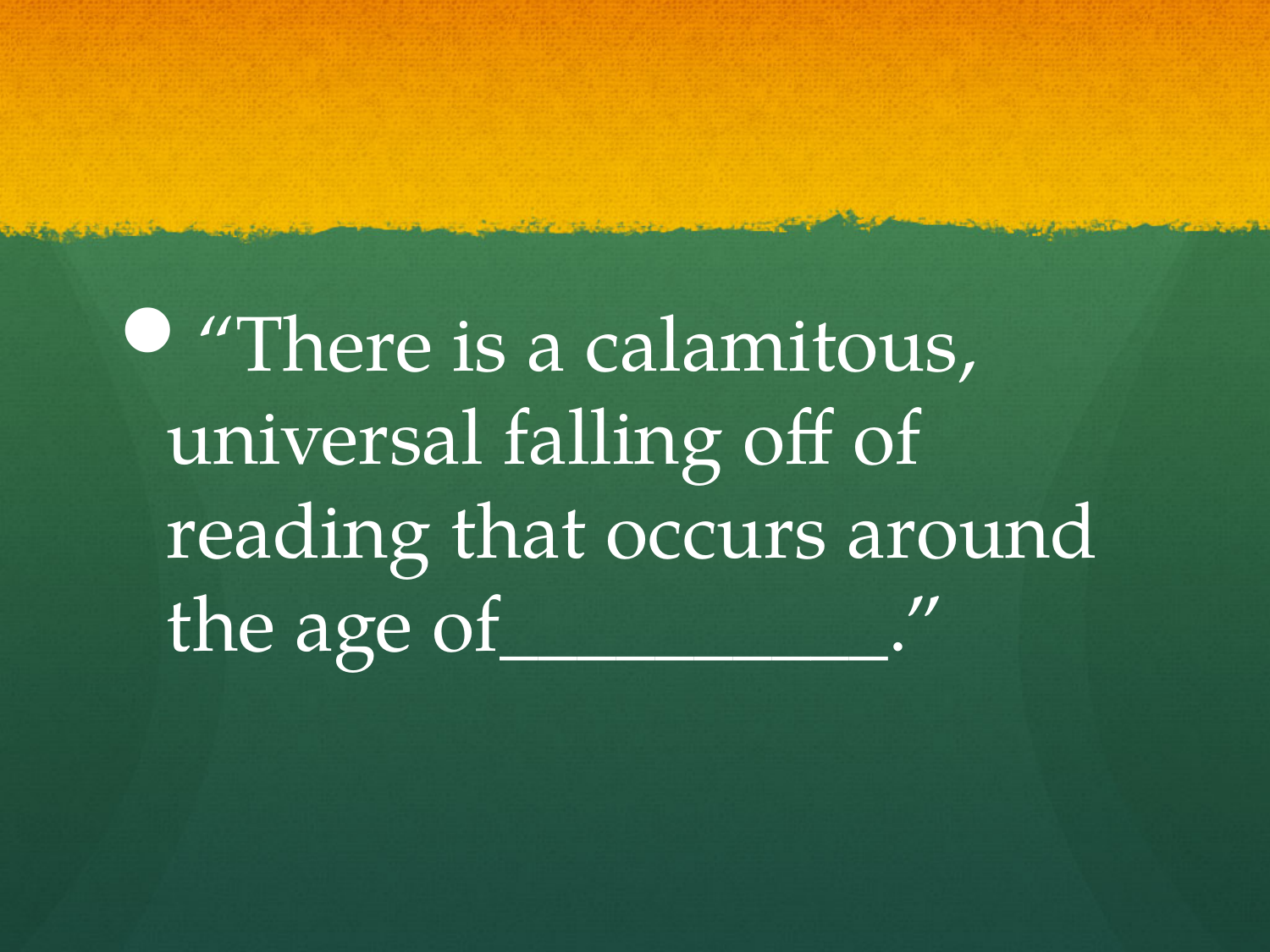

#
“There is a calamitous, universal falling off of reading that occurs around the age of__________.”